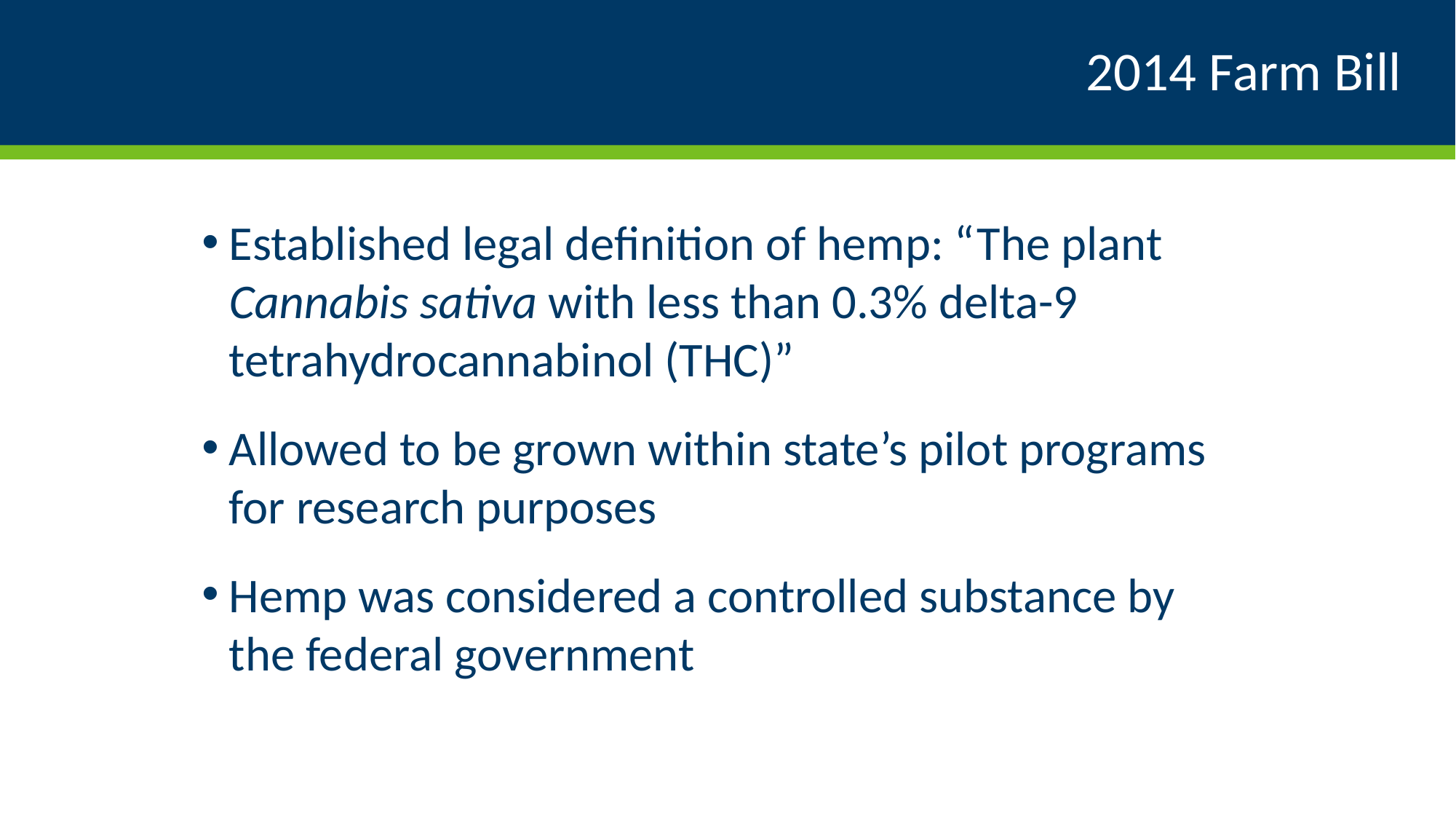

# 2014 Farm Bill
Established legal definition of hemp: “The plant Cannabis sativa with less than 0.3% delta-9 tetrahydrocannabinol (THC)”
Allowed to be grown within state’s pilot programs for research purposes
Hemp was considered a controlled substance by the federal government